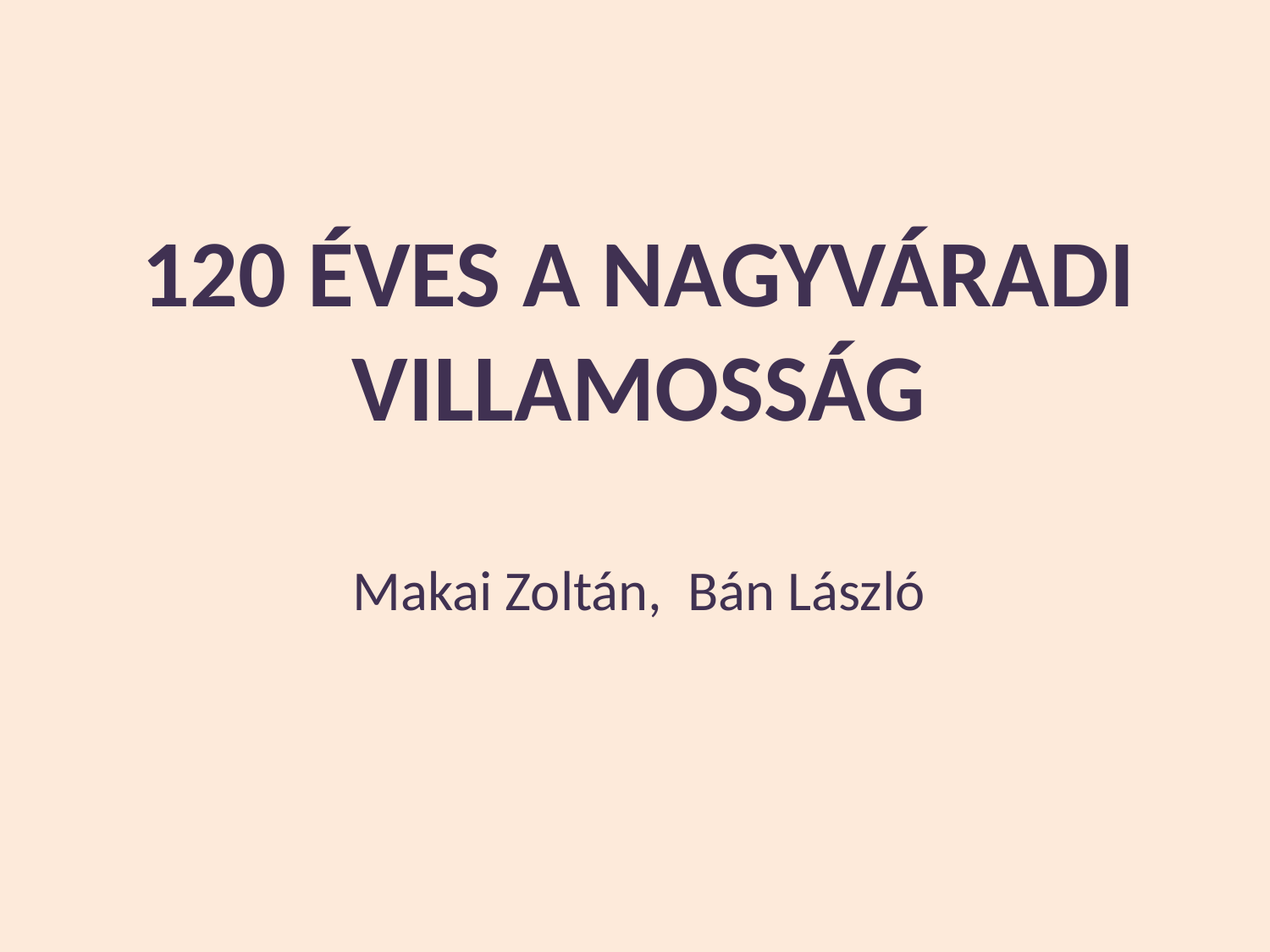

# 120 ÉVES A NAGYVÁRADI VILLAMOSSÁG Makai Zoltán,  Bán László